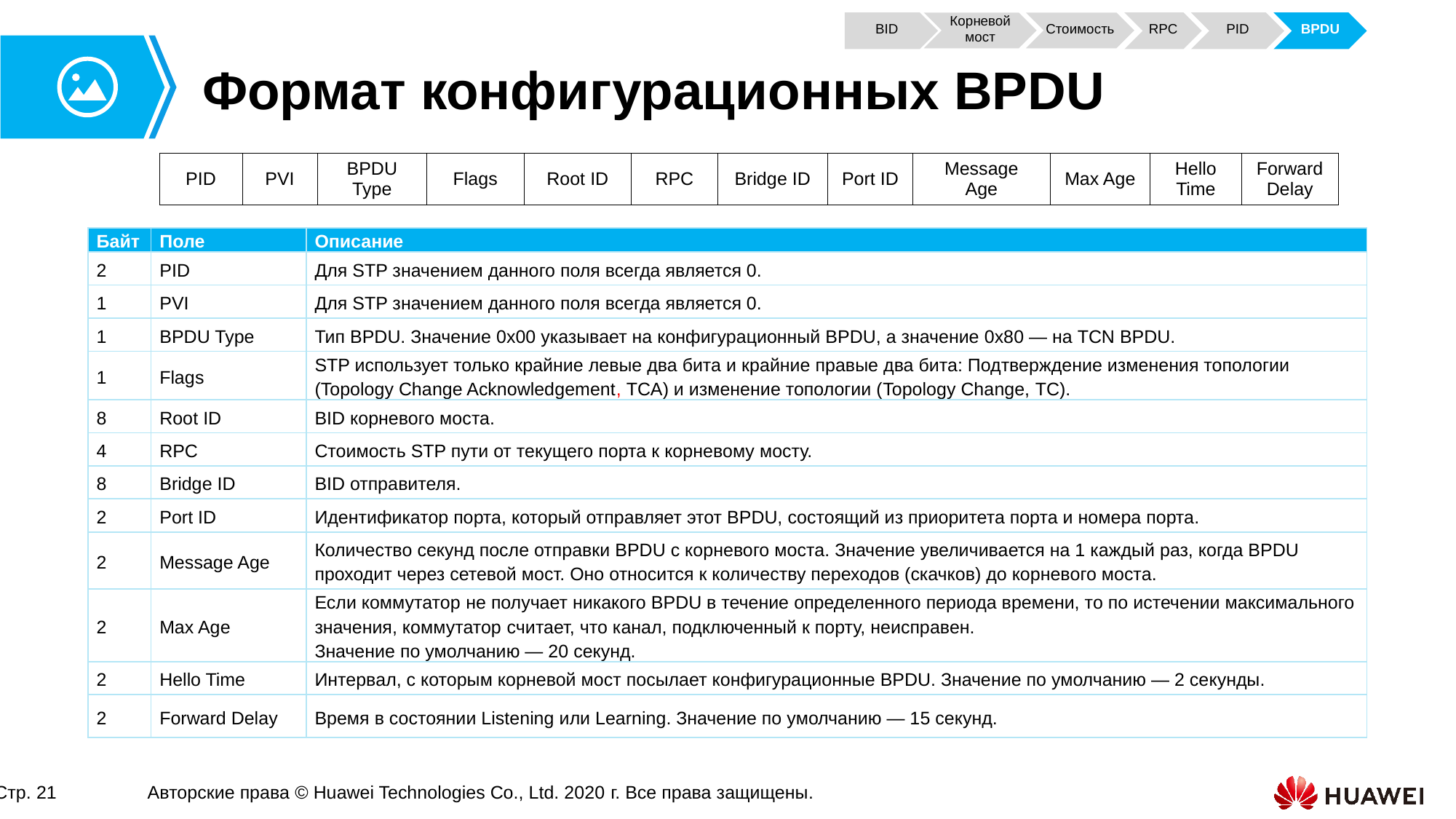

BID
Корневой мост
Стоимость
RPC
PID
BPDU
# Формат конфигурационных BPDU
| PID | PVI | BPDU Type | Flags | Root ID | RPC | Bridge ID | Port ID | Message Age | Max Age | Hello Time | Forward Delay |
| --- | --- | --- | --- | --- | --- | --- | --- | --- | --- | --- | --- |
| Байт | Поле | Описание |
| --- | --- | --- |
| 2 | PID | Для STP значением данного поля всегда является 0. |
| 1 | PVI | Для STP значением данного поля всегда является 0. |
| 1 | BPDU Type | Тип BPDU. Значение 0x00 указывает на конфигурационный BPDU, а значение 0x80 — на TCN BPDU. |
| 1 | Flags | STP использует только крайние левые два бита и крайние правые два бита: Подтверждение изменения топологии (Topology Change Acknowledgement, TCA) и изменение топологии (Topology Change, TC). |
| 8 | Root ID | BID корневого моста. |
| 4 | RPC | Стоимость STP пути от текущего порта к корневому мосту. |
| 8 | Bridge ID | BID отправителя. |
| 2 | Port ID | Идентификатор порта, который отправляет этот BPDU, состоящий из приоритета порта и номера порта. |
| 2 | Message Age | Количество секунд после отправки BPDU с корневого моста. Значение увеличивается на 1 каждый раз, когда BPDU проходит через сетевой мост. Оно относится к количеству переходов (скачков) до корневого моста. |
| 2 | Max Age | Если коммутатор не получает никакого BPDU в течение определенного периода времени, то по истечении максимального значения, коммутатор считает, что канал, подключенный к порту, неисправен. Значение по умолчанию — 20 секунд. |
| 2 | Hello Time | Интервал, с которым корневой мост посылает конфигурационные BPDU. Значение по умолчанию — 2 секунды. |
| 2 | Forward Delay | Время в состоянии Listening или Learning. Значение по умолчанию — 15 секунд. |